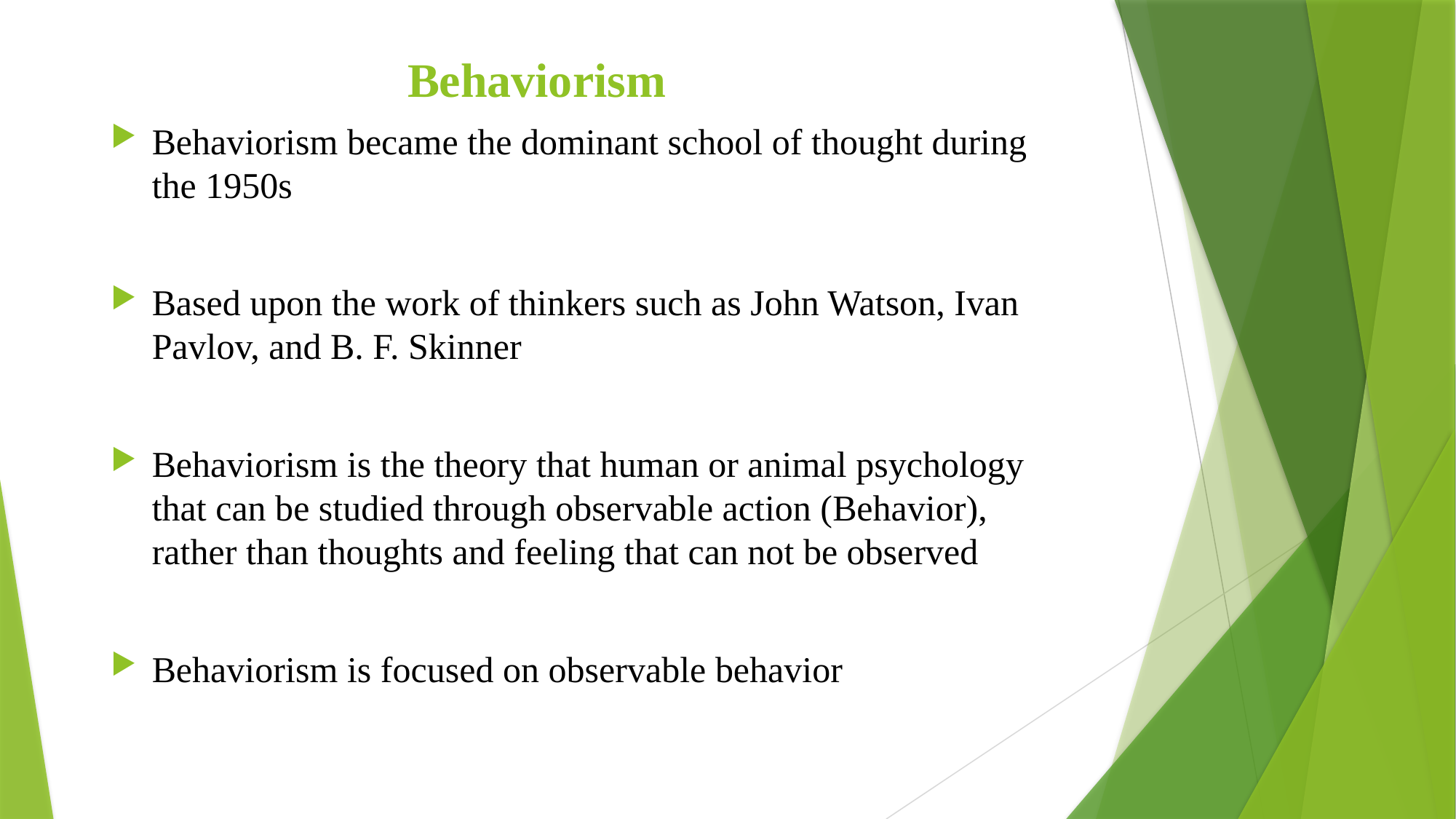

# Behaviorism
Behaviorism became the dominant school of thought during the 1950s

Based upon the work of thinkers such as John Watson, Ivan Pavlov, and B. F. Skinner

Behaviorism is the theory that human or animal psychology that can be studied through observable action (Behavior), rather than thoughts and feeling that can not be observed

Behaviorism is focused on observable behavior